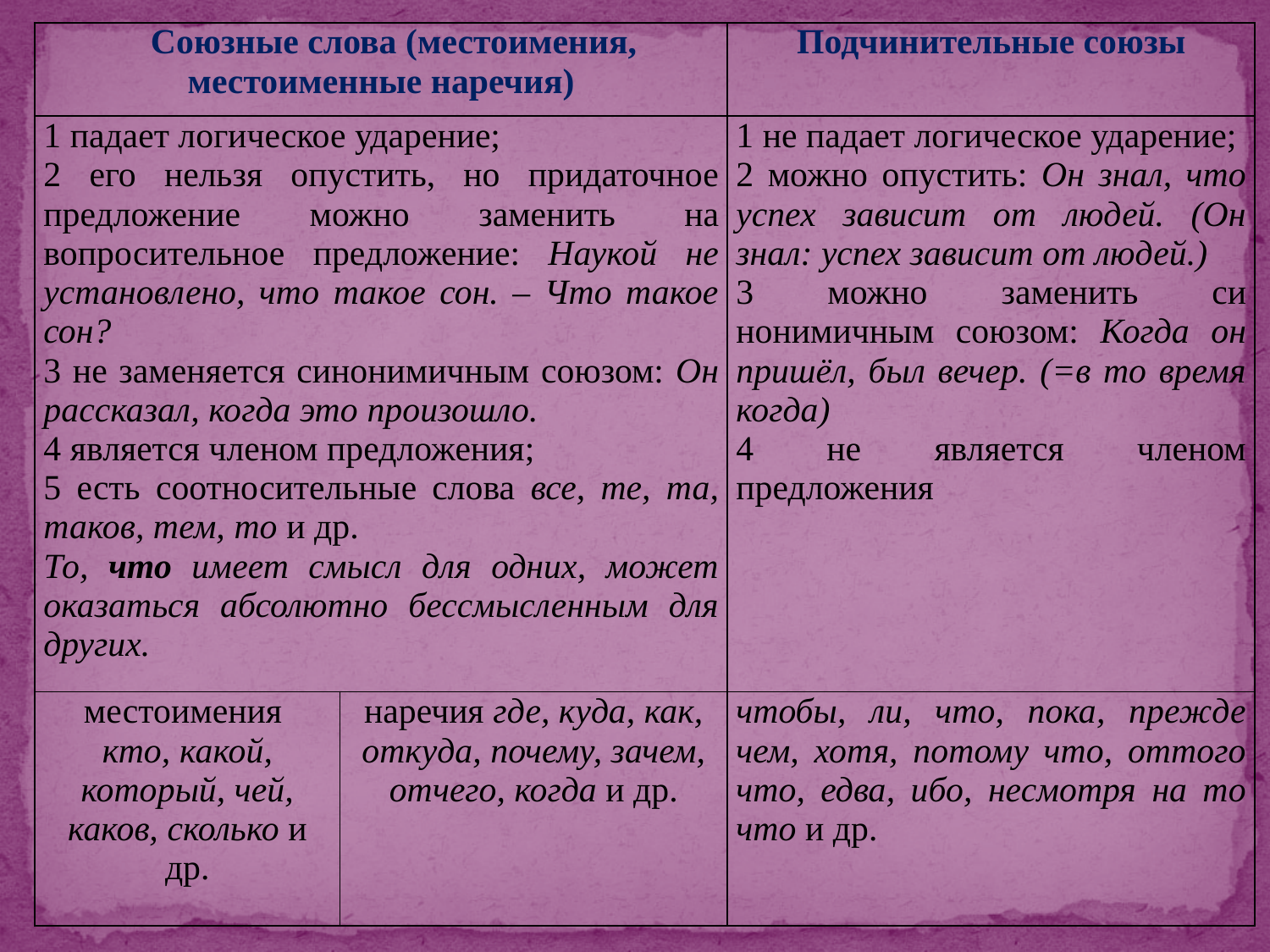

| Союзные слова (местоимения, местоименные наречия) |  | Подчинительные союзы |
| --- | --- | --- |
| 1 падает логическое ударение; 2 его нельзя опустить, но придаточное предложение можно заменить на вопросительное предложение: Наукой не установлено, что такое сон. – Что такое сон? 3 не заменяется синонимичным союзом: Он рассказал, когда это произошло. 4 является членом предложения; 5 есть соотносительные слова все, те, та, таков, тем, то и др. То, что имеет смысл для одних, может оказаться абсолютно бессмысленным для других. |  | 1 не падает логическое ударение; 2 можно опустить: Он знал, что успех зависит от людей. (Он знал: успех зависит от людей.) 3 можно заменить си­нонимичным союзом: Когда он пришёл, был вечер. (=в то время когда) 4 не является членом предложения |
| местоимения кто, какой, который, чей, каков, сколько и др. | наречия где, куда, как, откуда, почему, зачем, отчего, когда и др. | чтобы, ли, что, пока, прежде чем, хотя, потому что, оттого что, едва, ибо, несмотря на то что и др. |